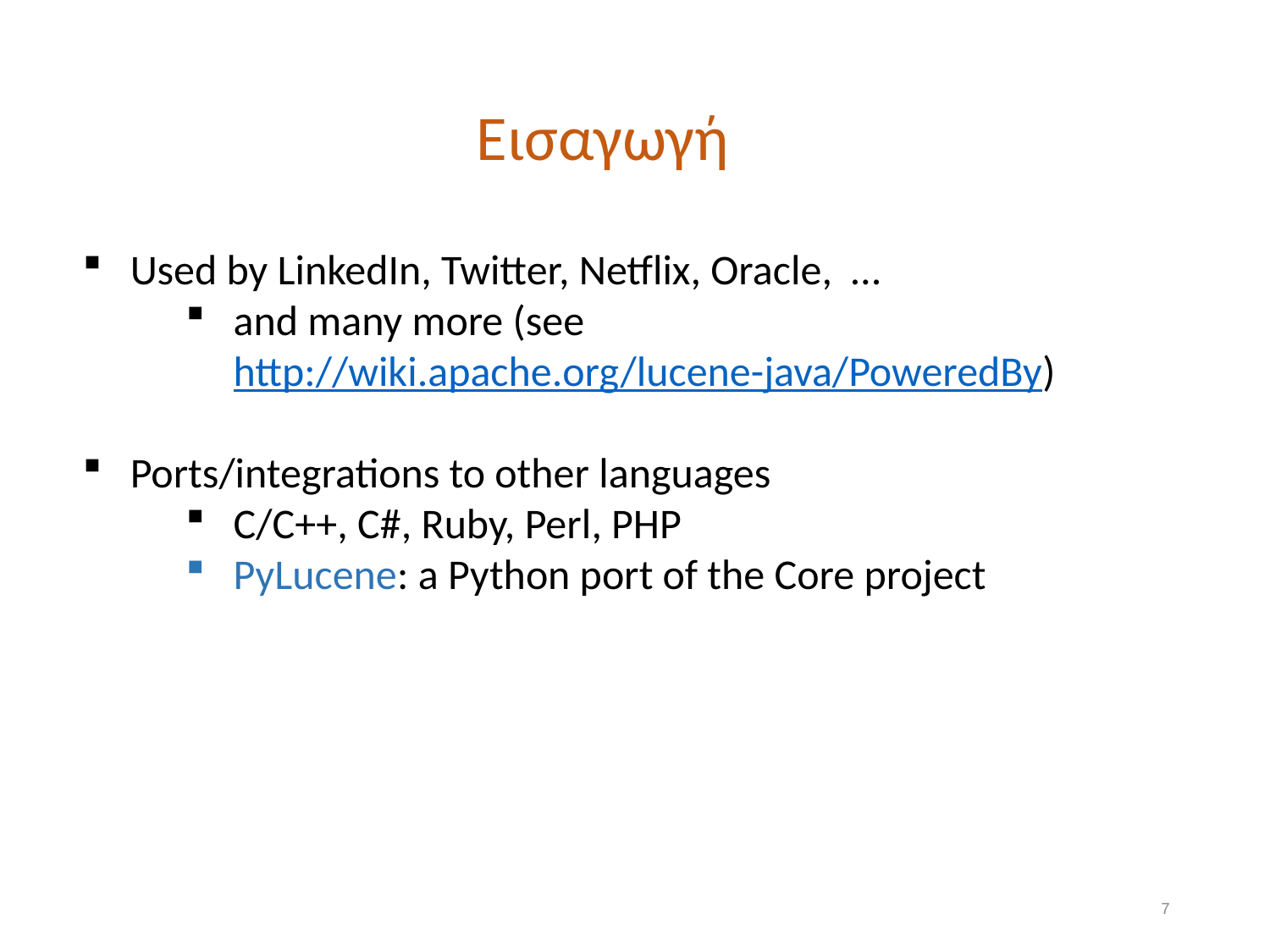

# Εισαγωγή
Used by LinkedIn, Twitter, Netflix, Oracle,  …
and many more (see http://wiki.apache.org/lucene-java/PoweredBy)

Ports/integrations to other languages
C/C++, C#, Ruby, Perl, PHP
PyLucene: a Python port of the Core project

7